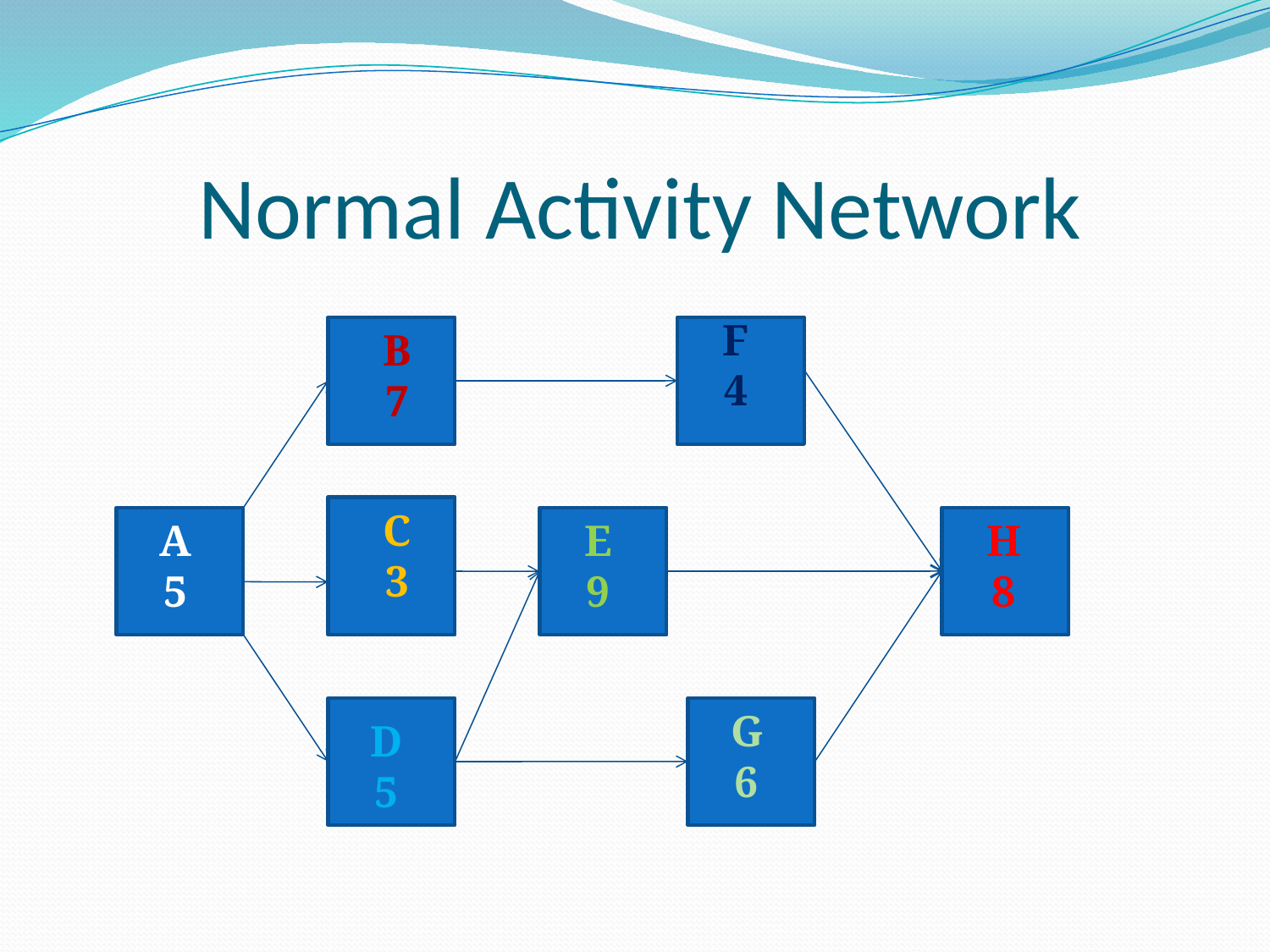

# Normal Activity Network
F
4

B
7

C
3

A
5

E
9

H
8

G
6
D
5